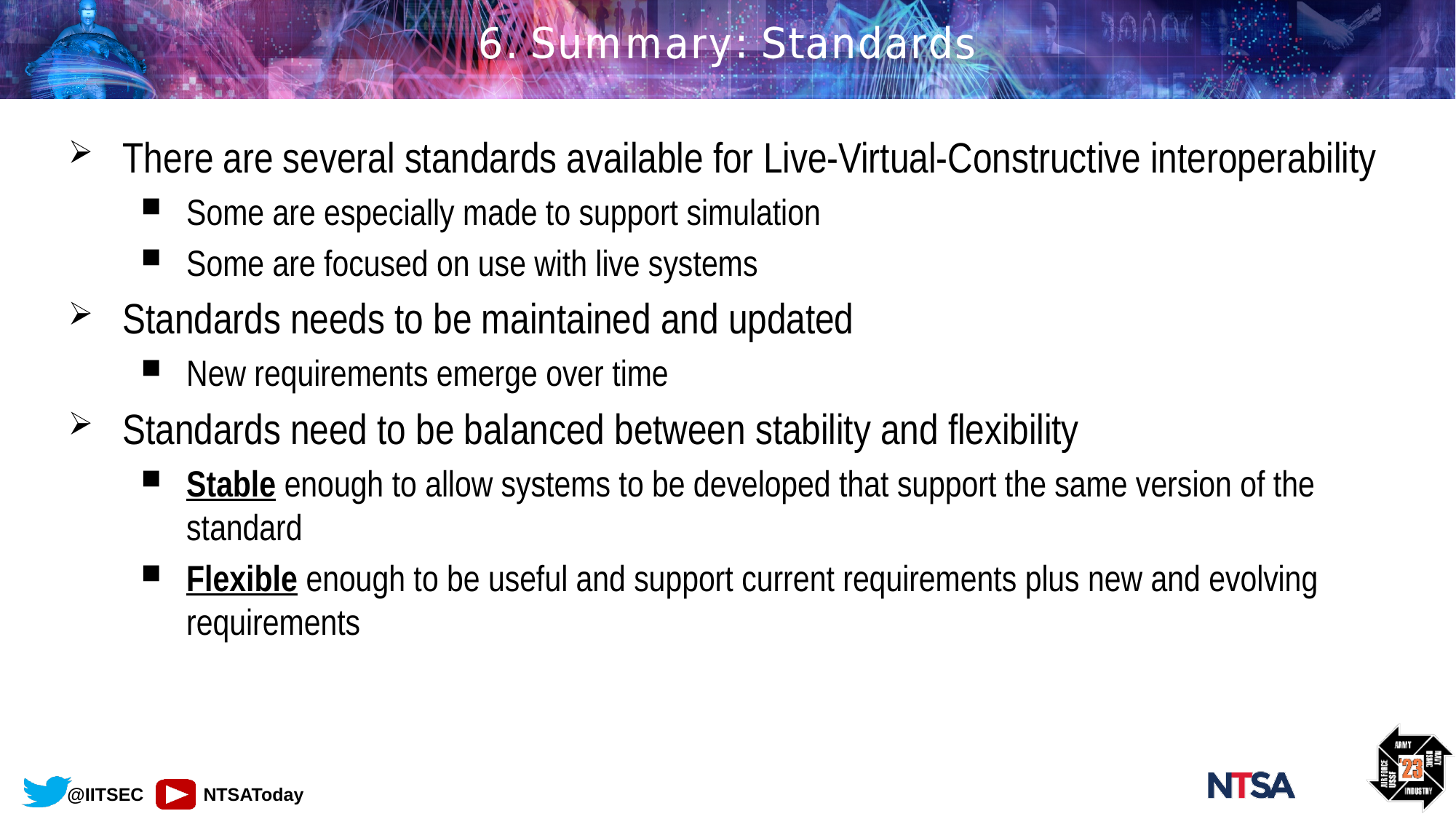

# 6. Summary: Standards
There are several standards available for Live-Virtual-Constructive interoperability
Some are especially made to support simulation
Some are focused on use with live systems
Standards needs to be maintained and updated
New requirements emerge over time
Standards need to be balanced between stability and flexibility
Stable enough to allow systems to be developed that support the same version of the standard
Flexible enough to be useful and support current requirements plus new and evolving requirements